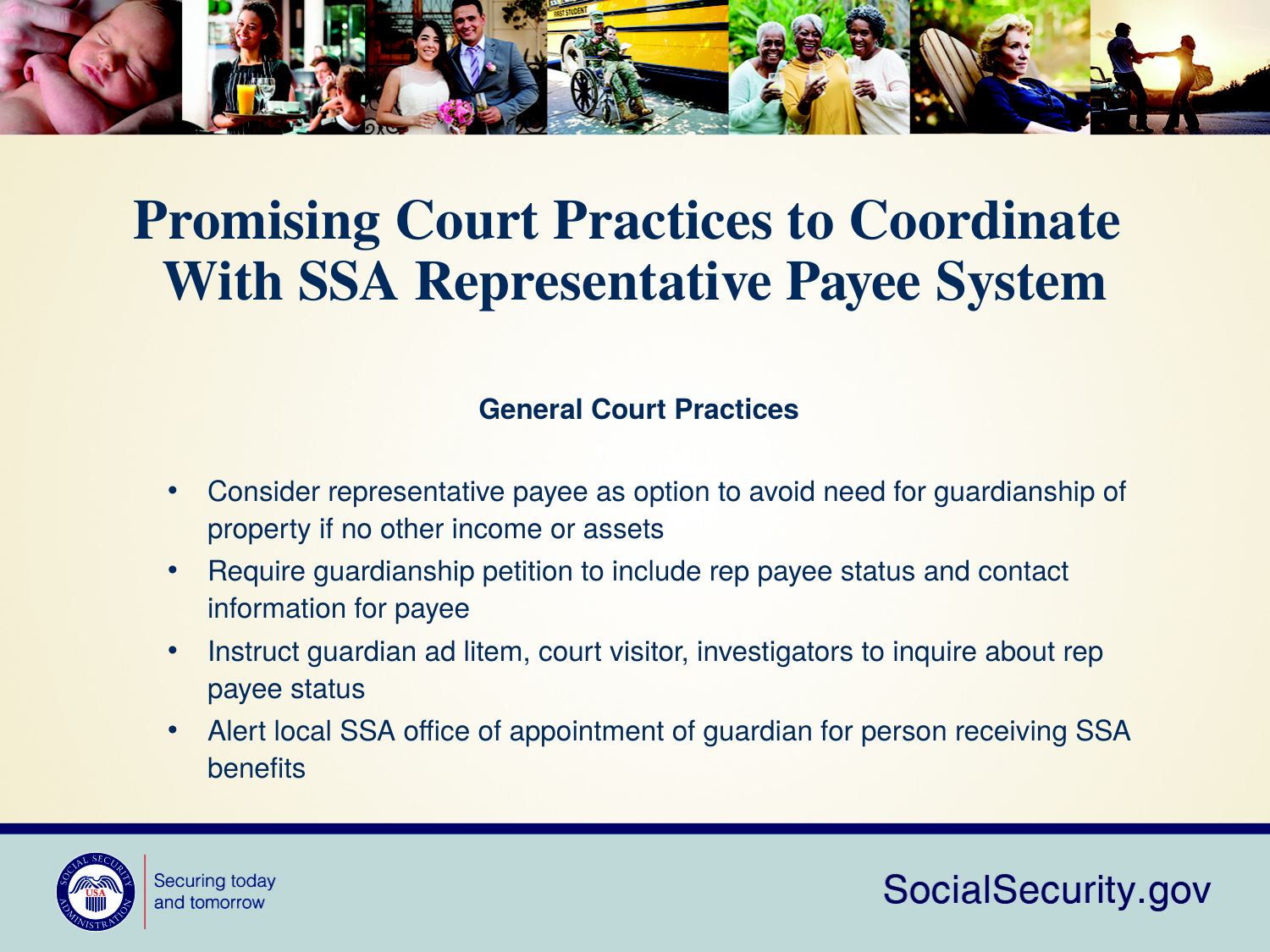

# Promising Court Practices to Coordinate With SSA Representative Payee System
General Court Practices

Consider representative payee as option to avoid need for guardianship of property if no other income or assets
Require guardianship petition to include rep payee status and contact information for payee
Instruct guardian ad litem, court visitor, investigators to inquire about rep payee status
Alert local SSA office of appointment of guardian for person receiving SSA benefits